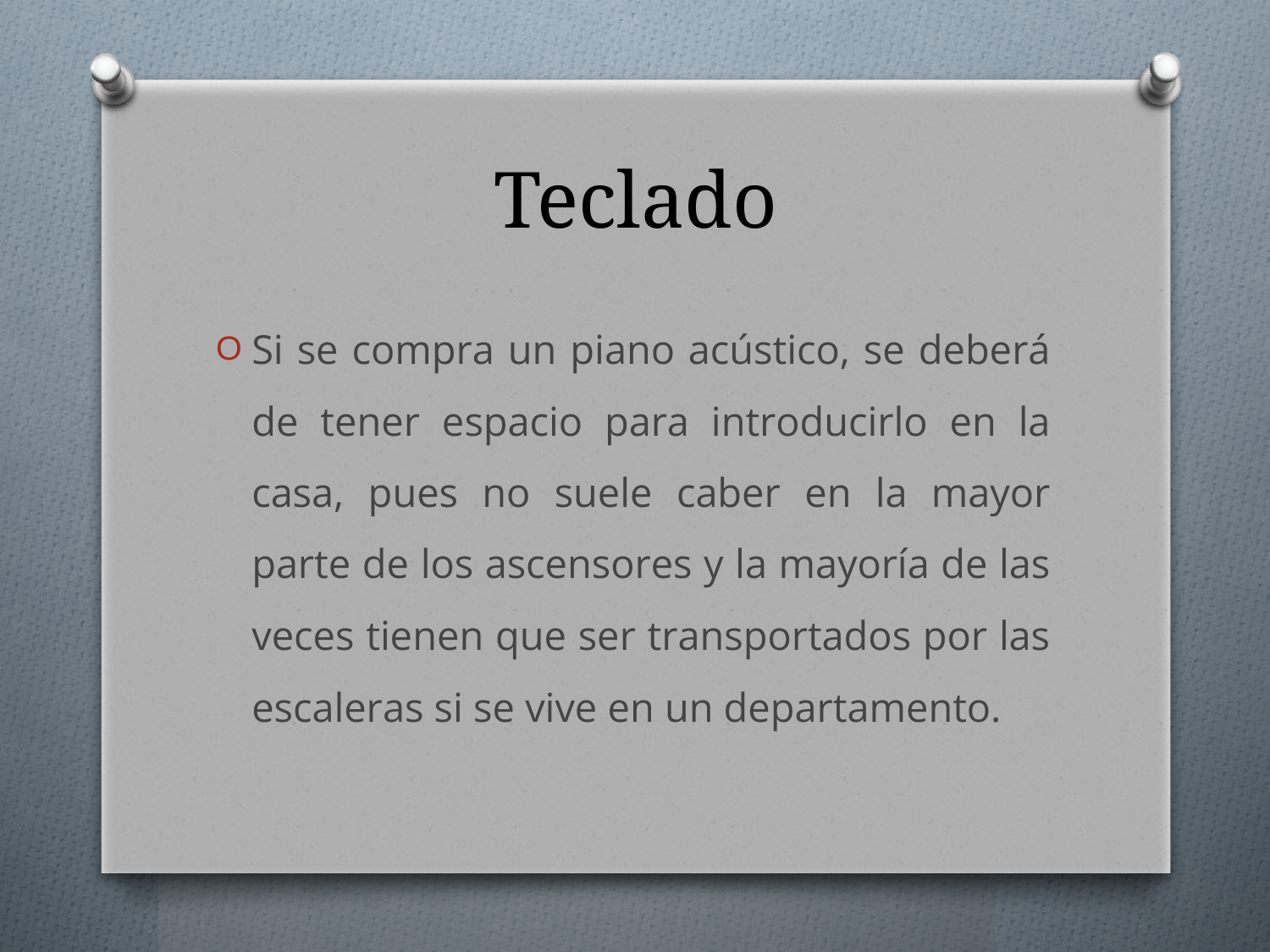

# Teclado
Si se compra un piano acústico, se deberá de tener espacio para introducirlo en la casa, pues no suele caber en la mayor parte de los ascensores y la mayoría de las veces tienen que ser transportados por las escaleras si se vive en un departamento.